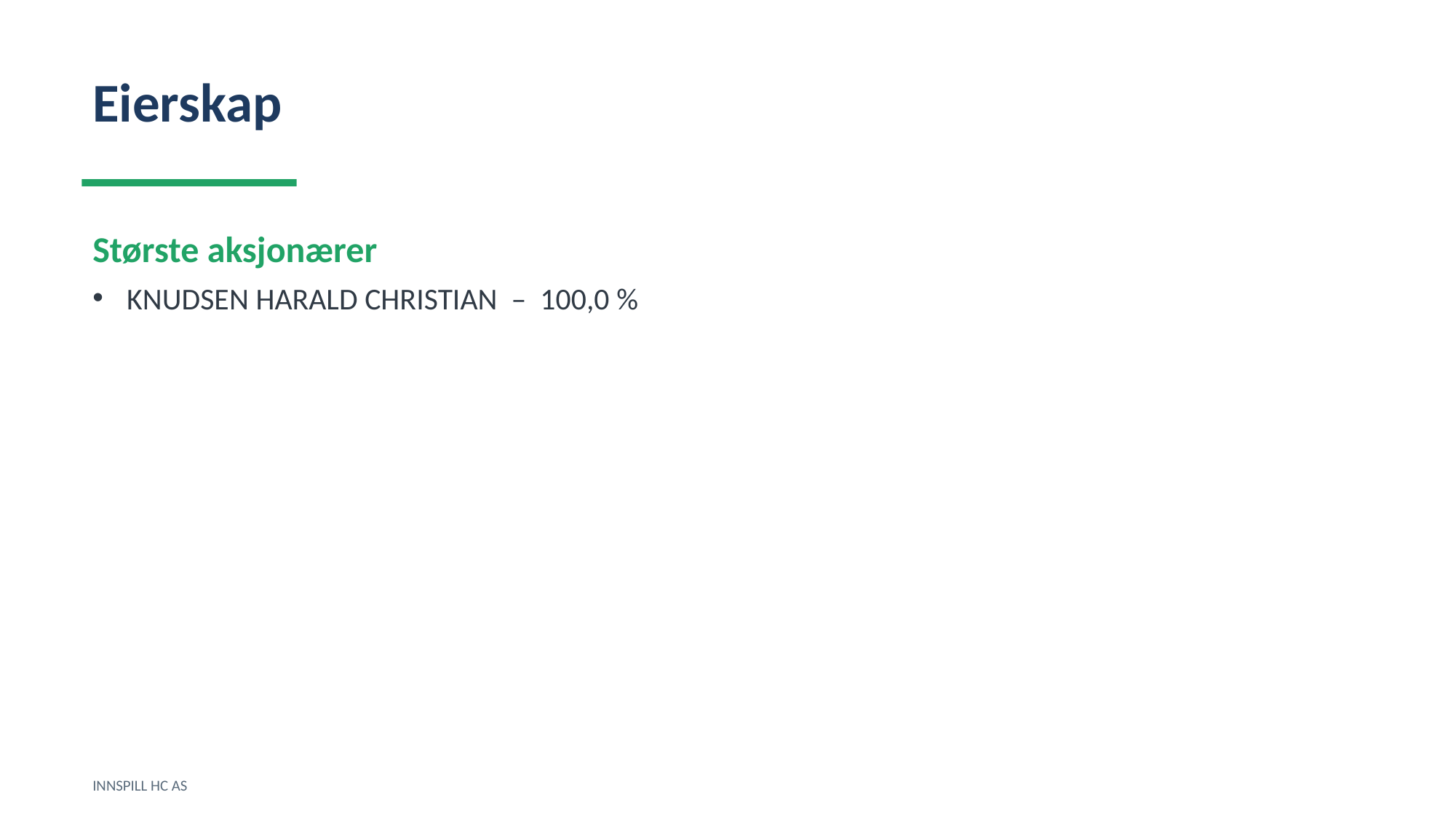

Eierskap

Største aksjonærer
KNUDSEN HARALD CHRISTIAN  –  100,0 %
INNSPILL HC AS